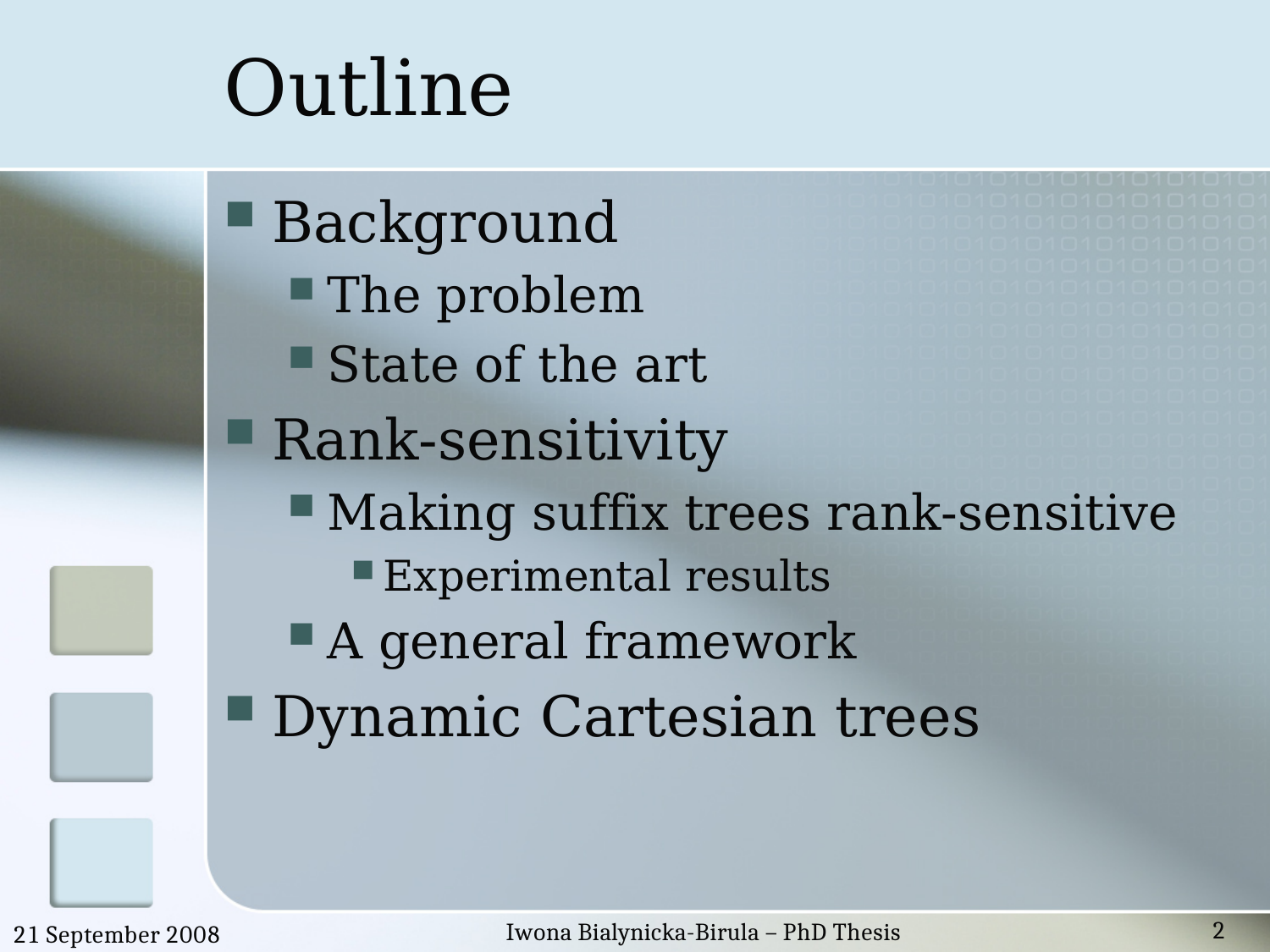

# Outline
Background
The problem
State of the art
Rank-sensitivity
Making suffix trees rank-sensitive
Experimental results
A general framework
Dynamic Cartesian trees
2
Iwona Bialynicka-Birula – PhD Thesis
21 September 2008